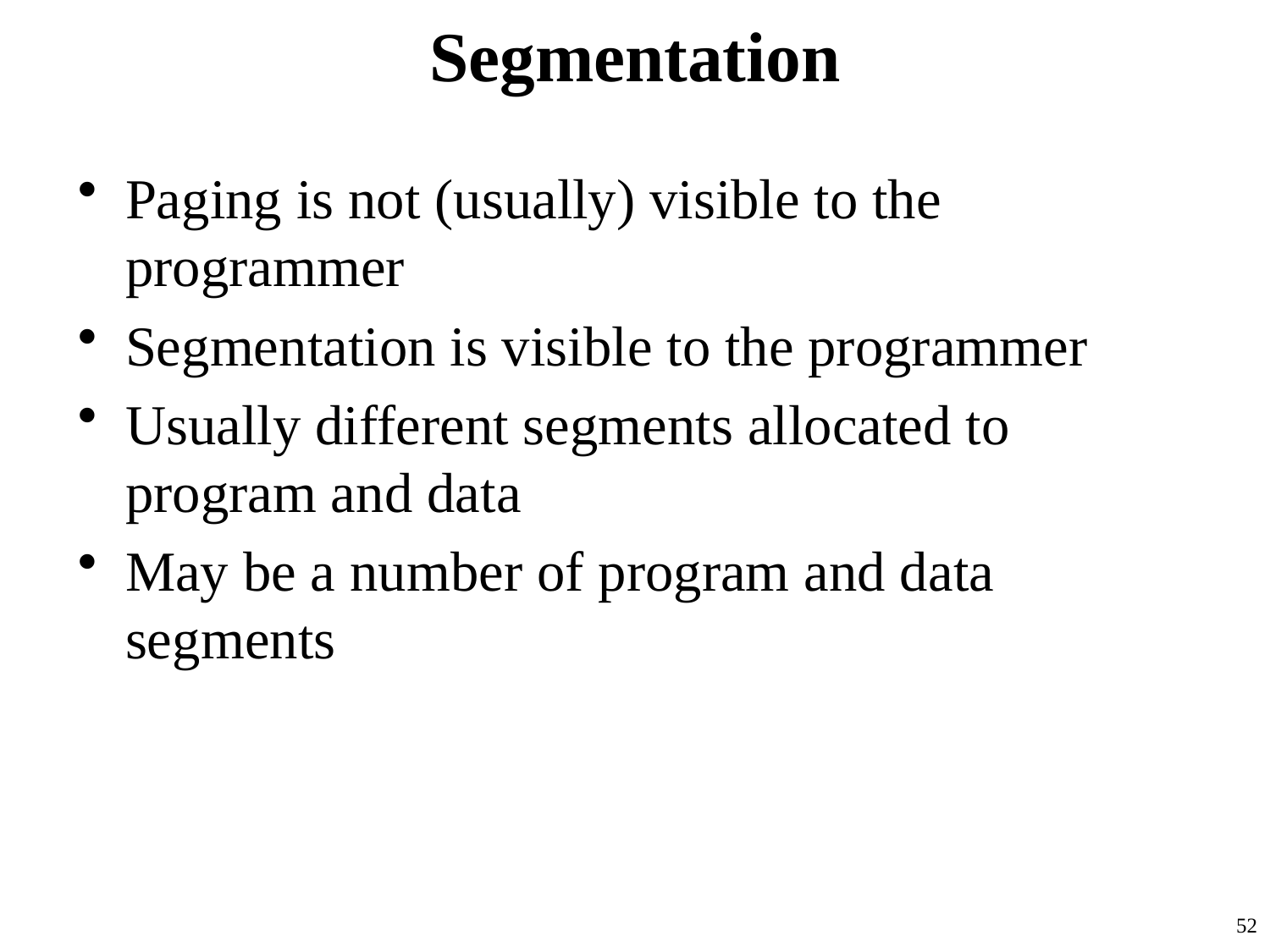

# Segmentation
Paging is not (usually) visible to the programmer
Segmentation is visible to the programmer
Usually different segments allocated to program and data
May be a number of program and data segments

52